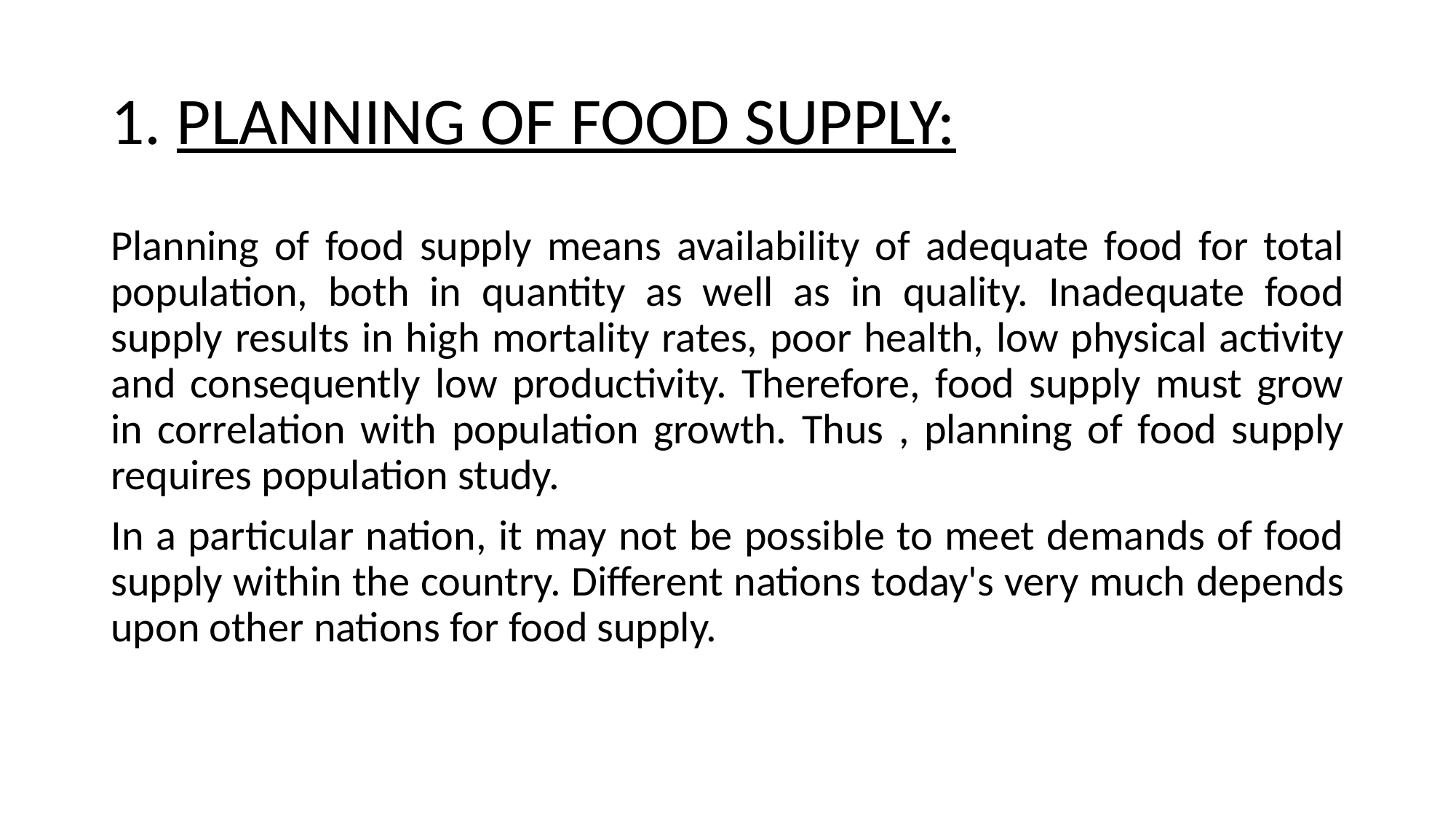

# 1. PLANNING OF FOOD SUPPLY:
Planning of food supply means availability of adequate food for total population, both in quantity as well as in quality. Inadequate food supply results in high mortality rates, poor health, low physical activity and consequently low productivity. Therefore, food supply must grow in correlation with population growth. Thus , planning of food supply requires population study.
In a particular nation, it may not be possible to meet demands of food supply within the country. Different nations today's very much depends upon other nations for food supply.